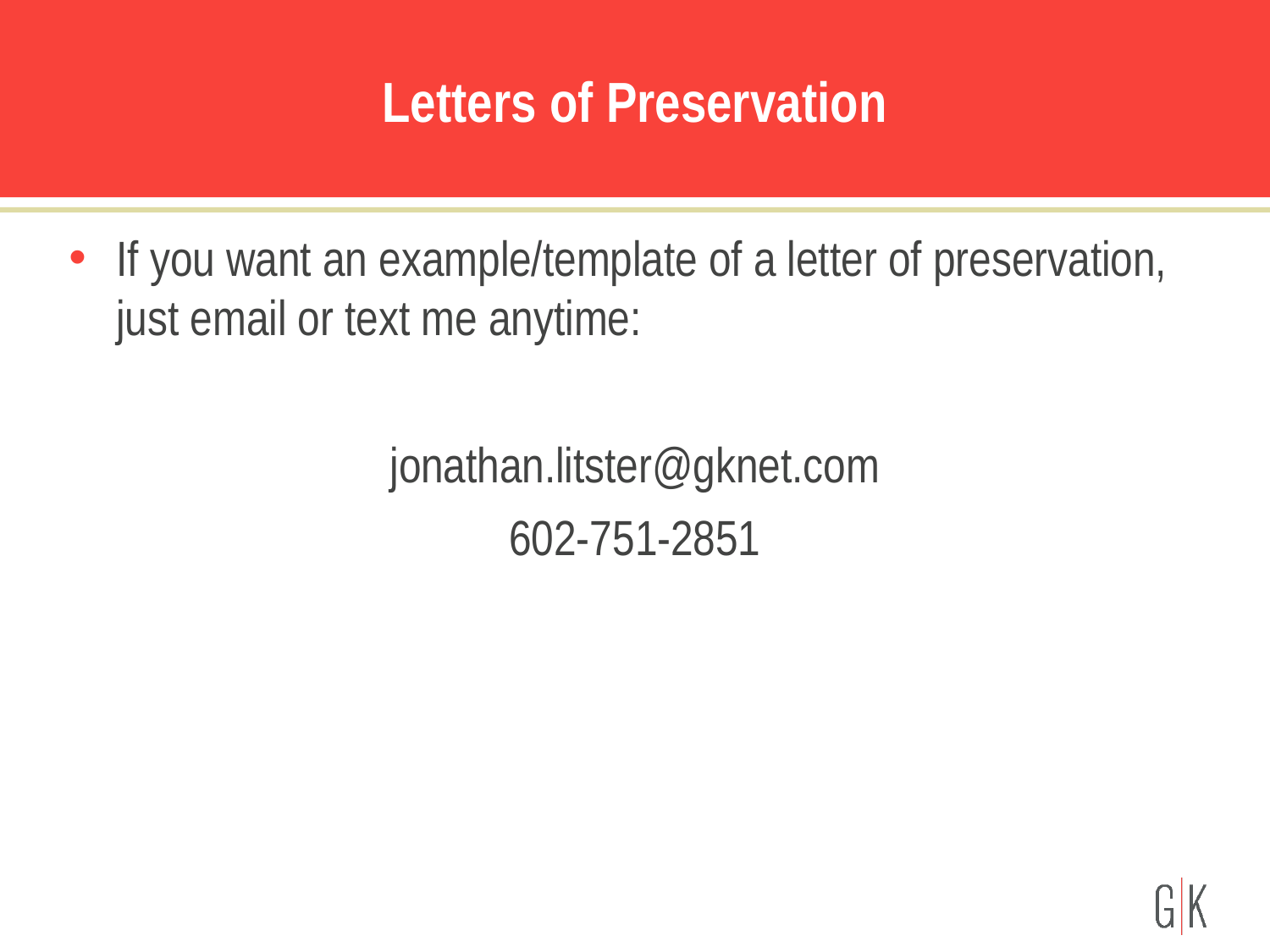

# Letters of Preservation
If you want an example/template of a letter of preservation, just email or text me anytime:

jonathan.litster@gknet.com
602-751-2851